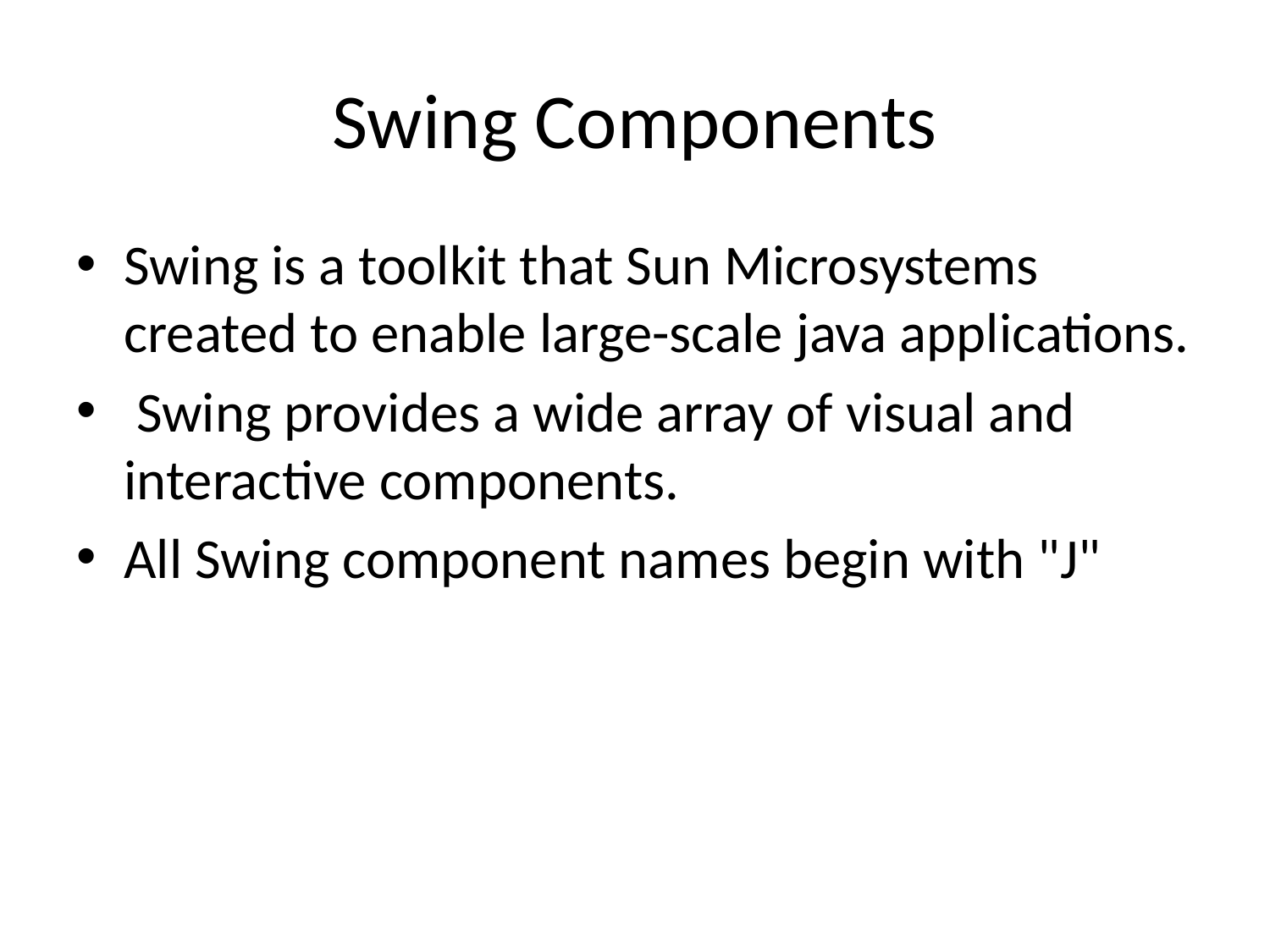

# Swing Components
Swing is a toolkit that Sun Microsystems created to enable large-scale java applications.
 Swing provides a wide array of visual and interactive components.
All Swing component names begin with "J"